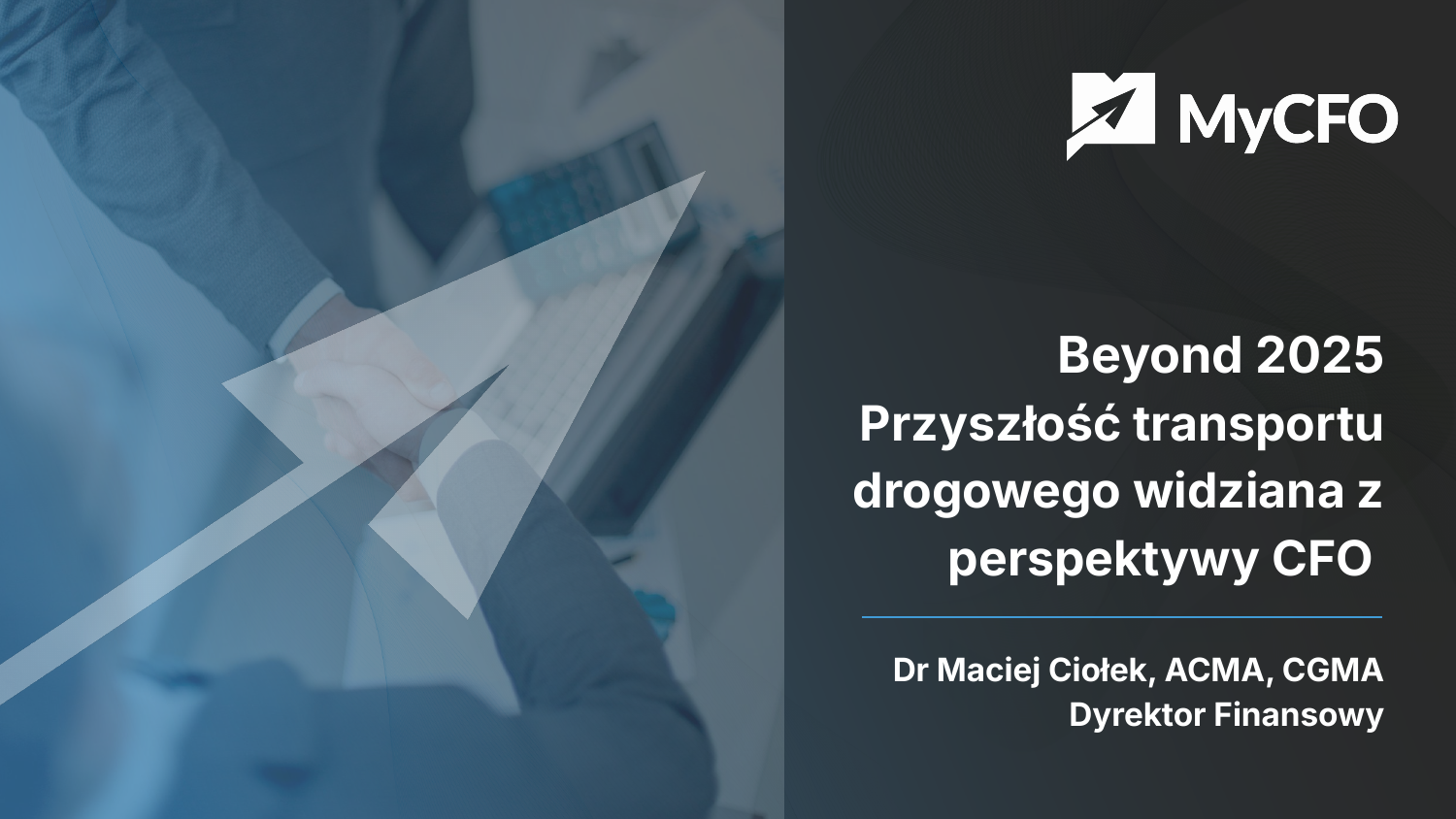

# Beyond 2025 Przyszłość transportu drogowego widziana z perspektywy CFO
Dr Maciej Ciołek, ACMA, CGMA
Dyrektor Finansowy